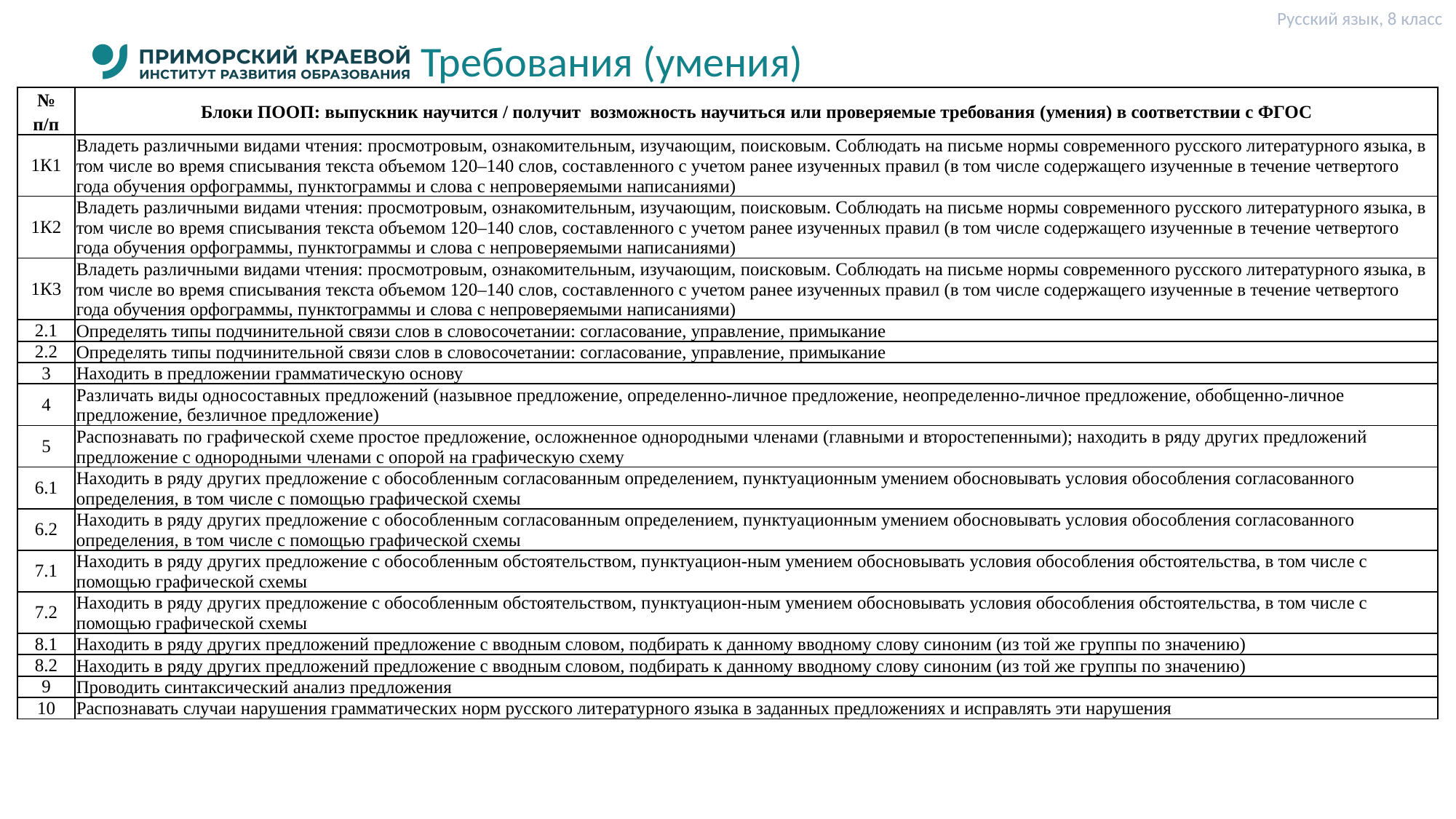

Русский язык, 8 класс
# Требования (умения)
| № п/п | Блоки ПООП: выпускник научится / получит возможность научиться или проверяемые требования (умения) в соответствии с ФГОС |
| --- | --- |
| 1К1 | Владеть различными видами чтения: просмотровым, ознакомительным, изучающим, поисковым. Соблюдать на письме нормы современного русского литературного языка, в том числе во время списывания текста объемом 120–140 слов, составленного с учетом ранее изученных правил (в том числе содержащего изученные в течение четвертого года обучения орфограммы, пунктограммы и слова с непроверяемыми написаниями) |
| 1К2 | Владеть различными видами чтения: просмотровым, ознакомительным, изучающим, поисковым. Соблюдать на письме нормы современного русского литературного языка, в том числе во время списывания текста объемом 120–140 слов, составленного с учетом ранее изученных правил (в том числе содержащего изученные в течение четвертого года обучения орфограммы, пунктограммы и слова с непроверяемыми написаниями) |
| 1К3 | Владеть различными видами чтения: просмотровым, ознакомительным, изучающим, поисковым. Соблюдать на письме нормы современного русского литературного языка, в том числе во время списывания текста объемом 120–140 слов, составленного с учетом ранее изученных правил (в том числе содержащего изученные в течение четвертого года обучения орфограммы, пунктограммы и слова с непроверяемыми написаниями) |
| 2.1 | Определять типы подчинительной связи слов в словосочетании: согласование, управление, примыкание |
| 2.2 | Определять типы подчинительной связи слов в словосочетании: согласование, управление, примыкание |
| 3 | Находить в предложении грамматическую основу |
| 4 | Различать виды односоставных предложений (назывное предложение, определенно-личное предложение, неопределенно-личное предложение, обобщенно-личное предложение, безличное предложение) |
| 5 | Распознавать по графической схеме простое предложение, осложненное однородными членами (главными и второстепенными); находить в ряду других предложений предложение с однородными членами с опорой на графическую схему |
| 6.1 | Находить в ряду других предложение с обособленным согласованным определением, пунктуационным умением обосновывать условия обособления согласованного определения, в том числе с помощью графической схемы |
| 6.2 | Находить в ряду других предложение с обособленным согласованным определением, пунктуационным умением обосновывать условия обособления согласованного определения, в том числе с помощью графической схемы |
| 7.1 | Находить в ряду других предложение с обособленным обстоятельством, пунктуацион-ным умением обосновывать условия обособления обстоятельства, в том числе с помощью графической схемы |
| 7.2 | Находить в ряду других предложение с обособленным обстоятельством, пунктуацион-ным умением обосновывать условия обособления обстоятельства, в том числе с помощью графической схемы |
| 8.1 | Находить в ряду других предложений предложение с вводным словом, подбирать к данному вводному слову синоним (из той же группы по значению) |
| 8.2 | Находить в ряду других предложений предложение с вводным словом, подбирать к данному вводному слову синоним (из той же группы по значению) |
| 9 | Проводить синтаксический анализ предложения |
| 10 | Распознавать случаи нарушения грамматических норм русского литературного языка в заданных предложениях и исправлять эти нарушения |